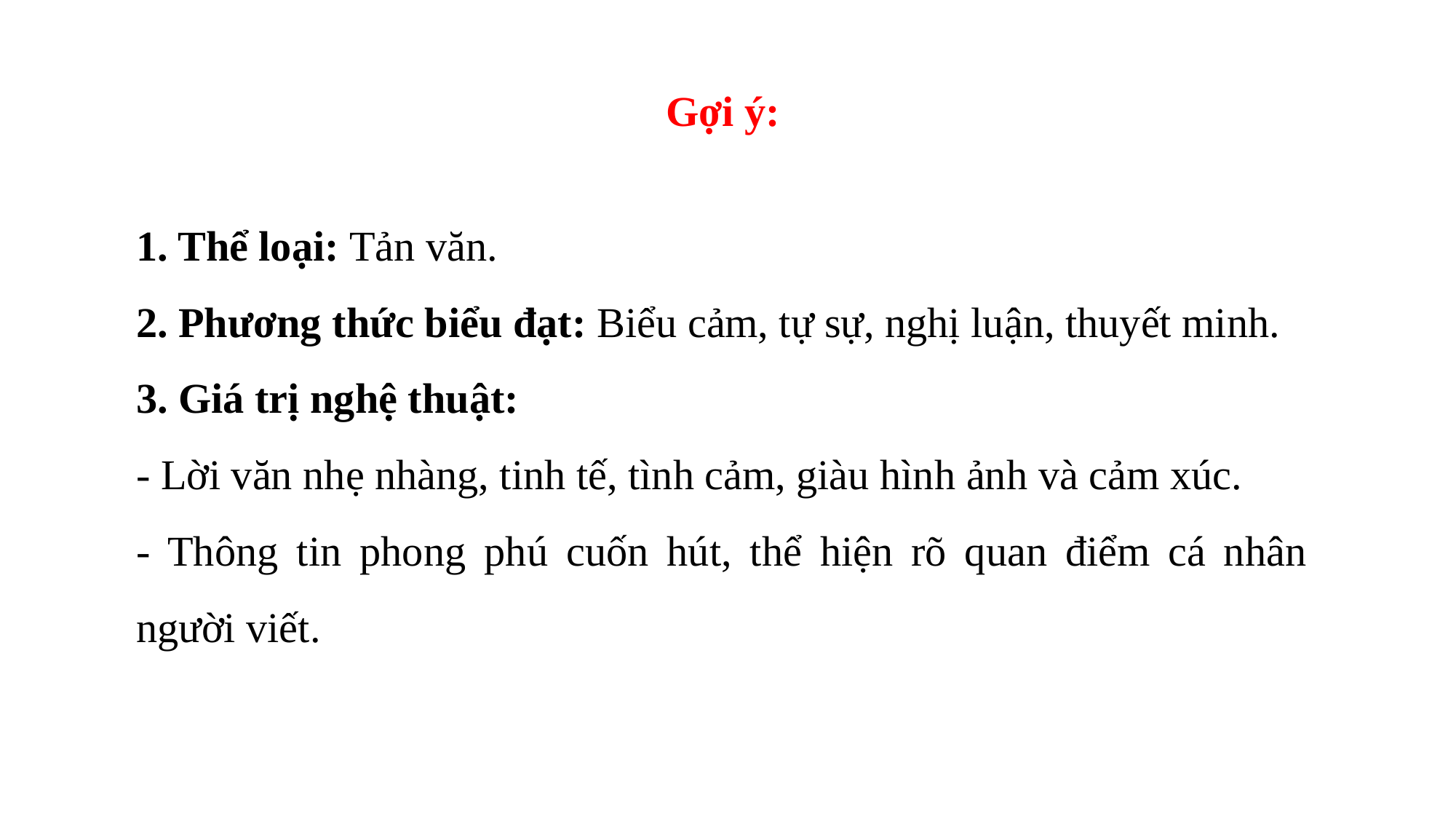

Gợi ý:
1. Thể loại: Tản văn.
2. Phương thức biểu đạt: Biểu cảm, tự sự, nghị luận, thuyết minh.
3. Giá trị nghệ thuật:
- Lời văn nhẹ nhàng, tinh tế, tình cảm, giàu hình ảnh và cảm xúc.
- Thông tin phong phú cuốn hút, thể hiện rõ quan điểm cá nhân người viết.